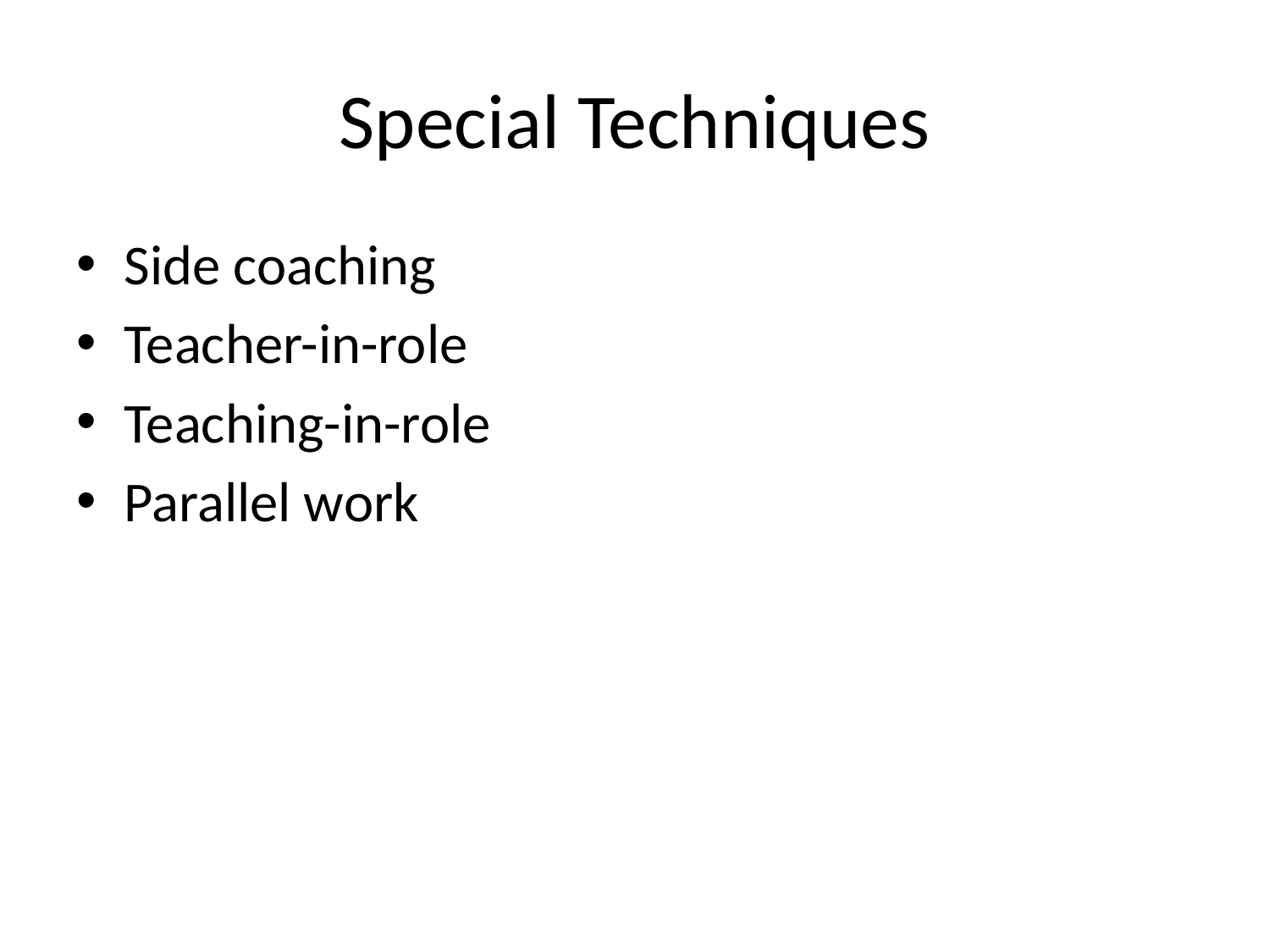

# Special Techniques
Side coaching
Teacher-in-role
Teaching-in-role
Parallel work